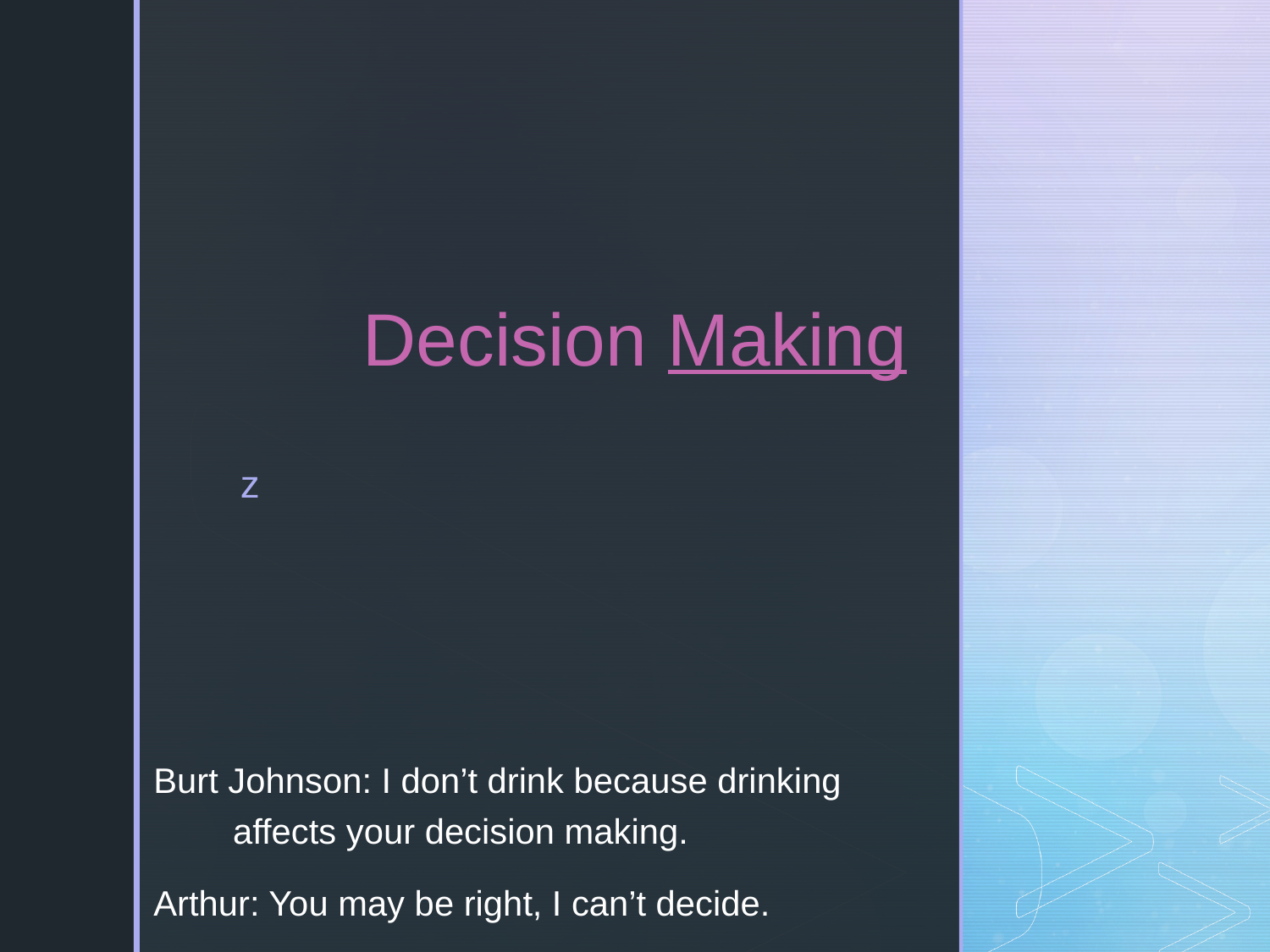

# Decision Making
Burt Johnson: I don’t drink because drinking affects your decision making.
Arthur: You may be right, I can’t decide.